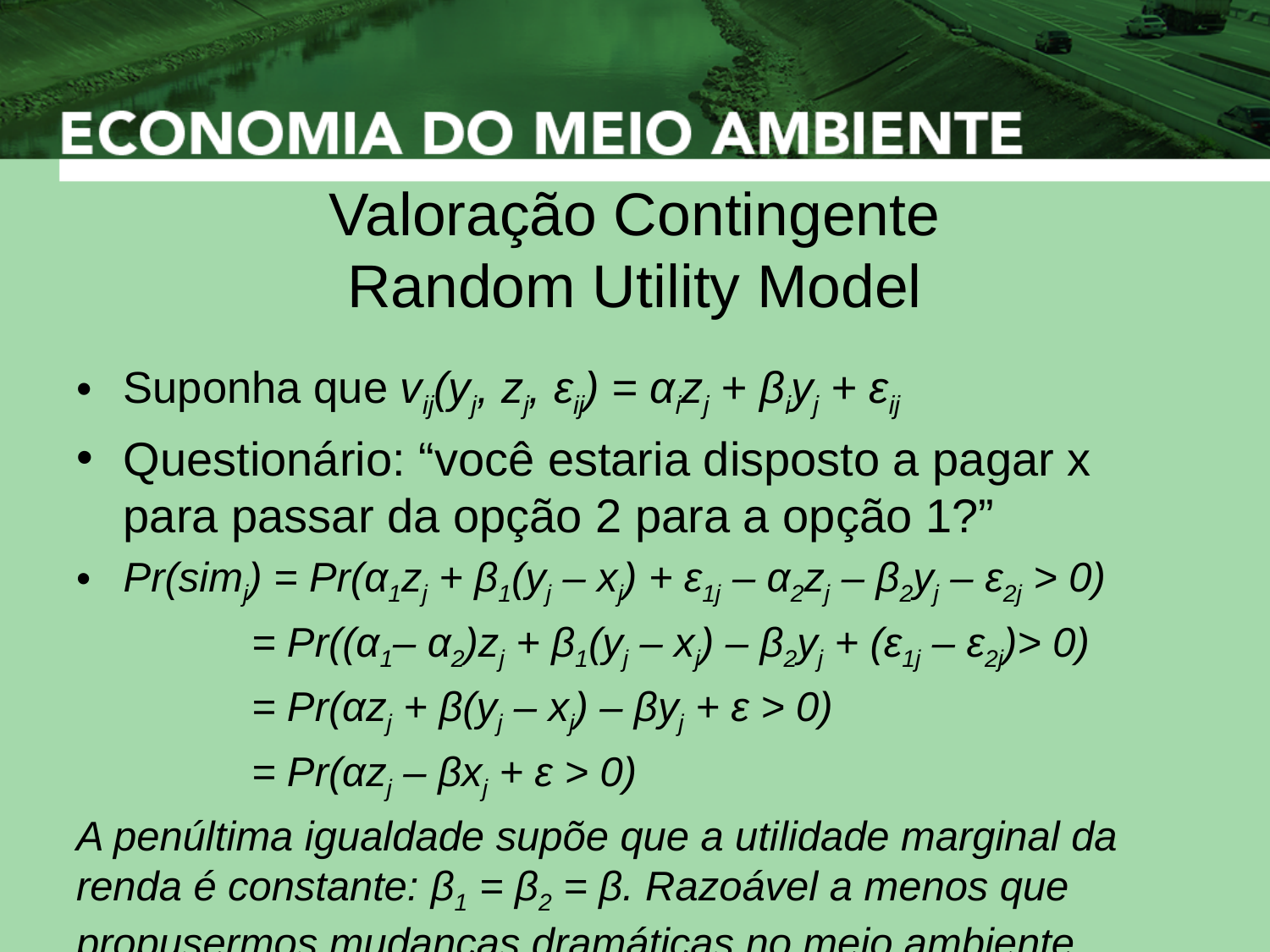

# Valoração Contingente Random Utility Model
Suponha que vij(yj, zj, εij) = αizj + βiyj + εij
Questionário: “você estaria disposto a pagar x para passar da opção 2 para a opção 1?”
Pr(simj) = Pr(α1zj + β1(yj – xj) + ε1j – α2zj – β2yj – ε2j > 0)
	      = Pr((α1– α2)zj + β1(yj – xj) – β2yj + (ε1j – ε2j)> 0)
	      = Pr(αzj + β(yj – xj) – βyj + ε > 0)
	      = Pr(αzj – βxj + ε > 0)
A penúltima igualdade supõe que a utilidade marginal da renda é constante: β1 = β2 = β. Razoável a menos que propusermos mudanças dramáticas no meio ambiente.